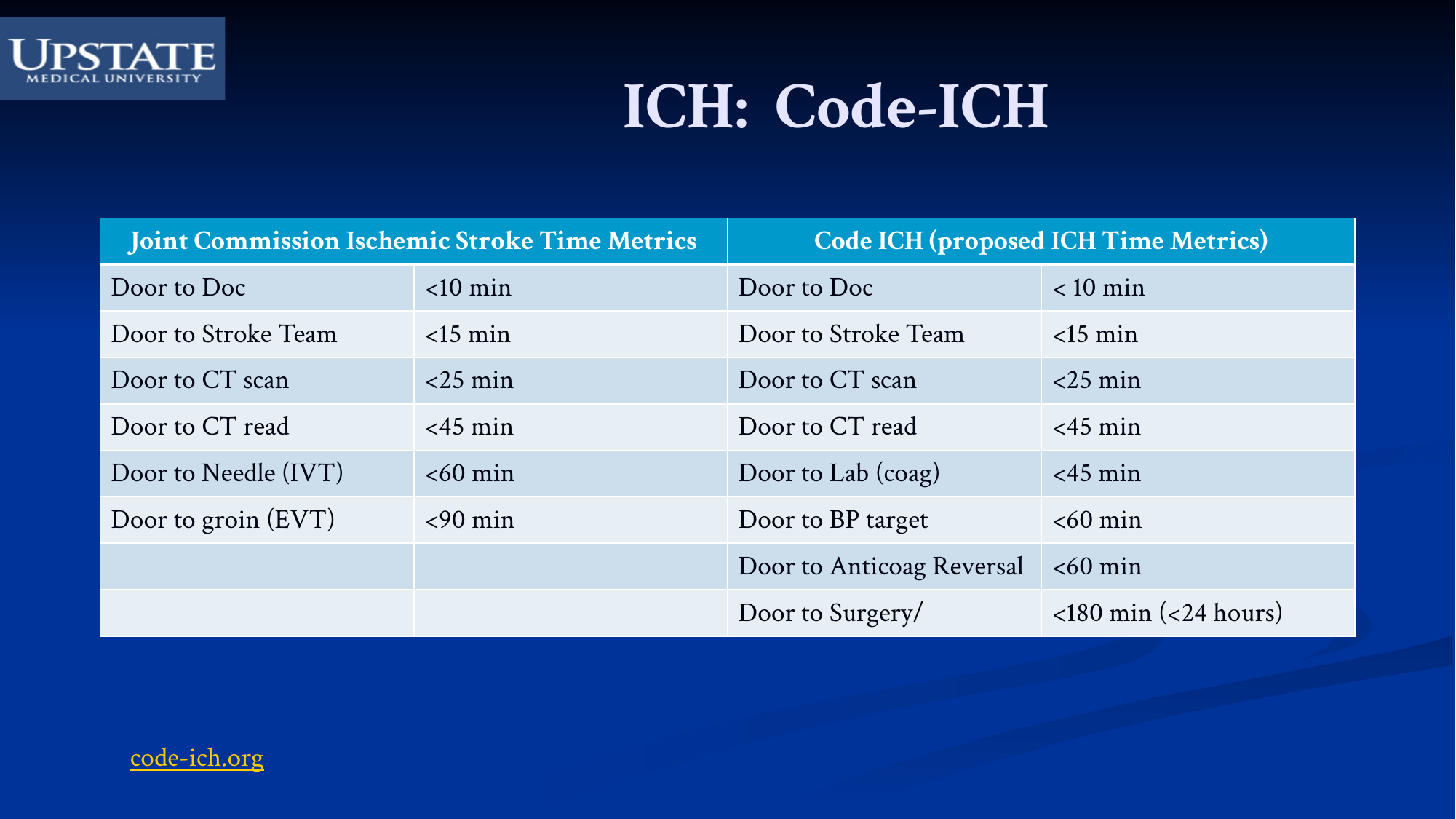

# ICH:  Code-ICH
| Joint Commission Ischemic Stroke Time Metrics |  | Code ICH (proposed ICH Time Metrics) |  |
| --- | --- | --- | --- |
| Door to Doc | <10 min | Door to Doc | < 10 min |
| Door to Stroke Team | <15 min | Door to Stroke Team | <15 min |
| Door to CT scan | <25 min | Door to CT scan | <25 min |
| Door to CT read | <45 min | Door to CT read | <45 min |
| Door to Needle (IVT) | <60 min | Door to Lab (coag) | <45 min |
| Door to groin (EVT) | <90 min | Door to BP target | <60 min |
|  |  | Door to Anticoag Reversal | <60 min |
|  |  | Door to Surgery/ | <180 min (<24 hours) |
code-ich.org